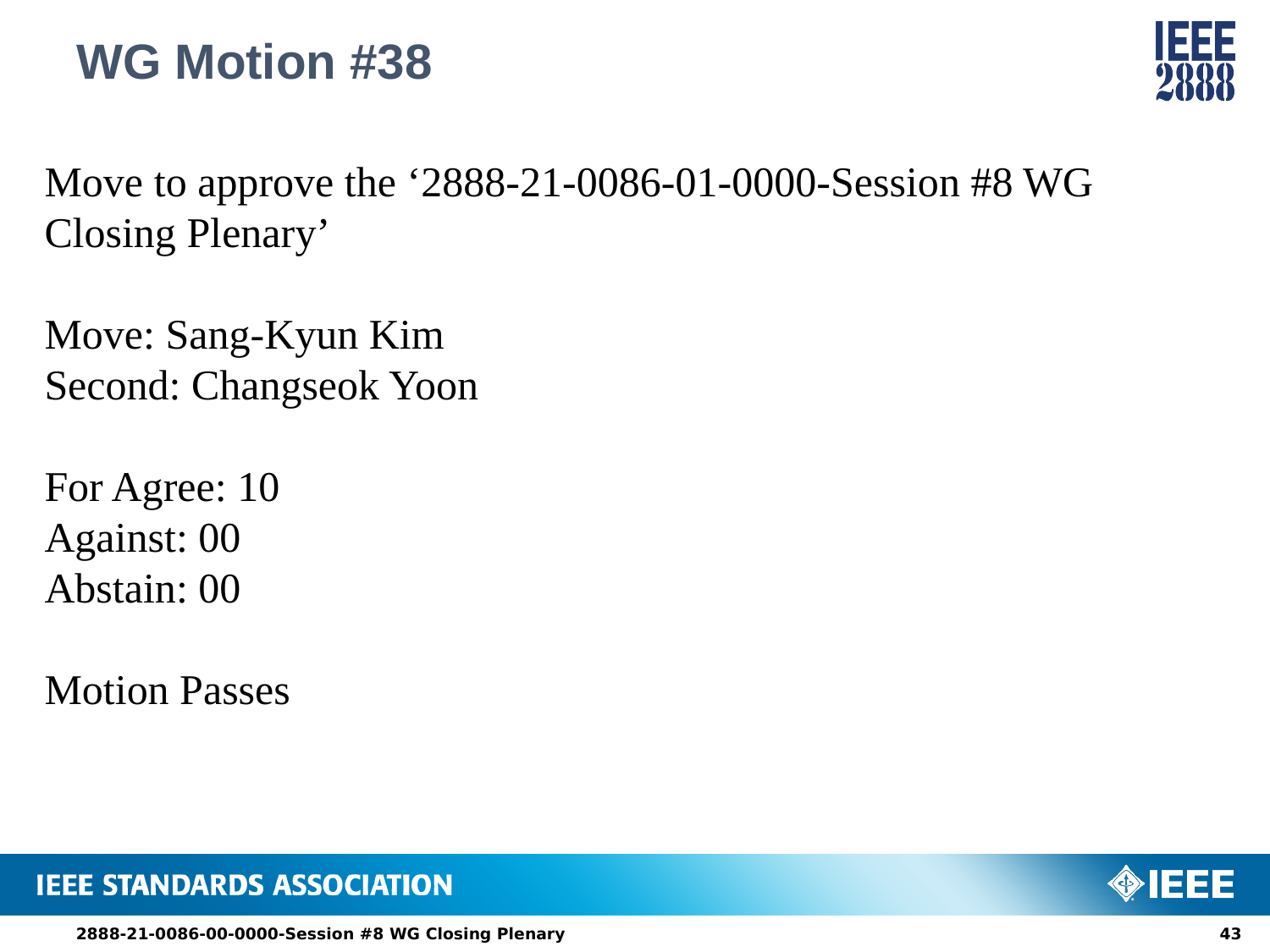

# WG Motion #38
Move to approve the ‘2888-21-0086-01-0000-Session #8 WG Closing Plenary’

Move: Sang-Kyun Kim
Second: Changseok Yoon

For Agree: 10
Against: 00
Abstain: 00

Motion Passes
2888-21-0086-00-0000-Session #8 WG Closing Plenary
43